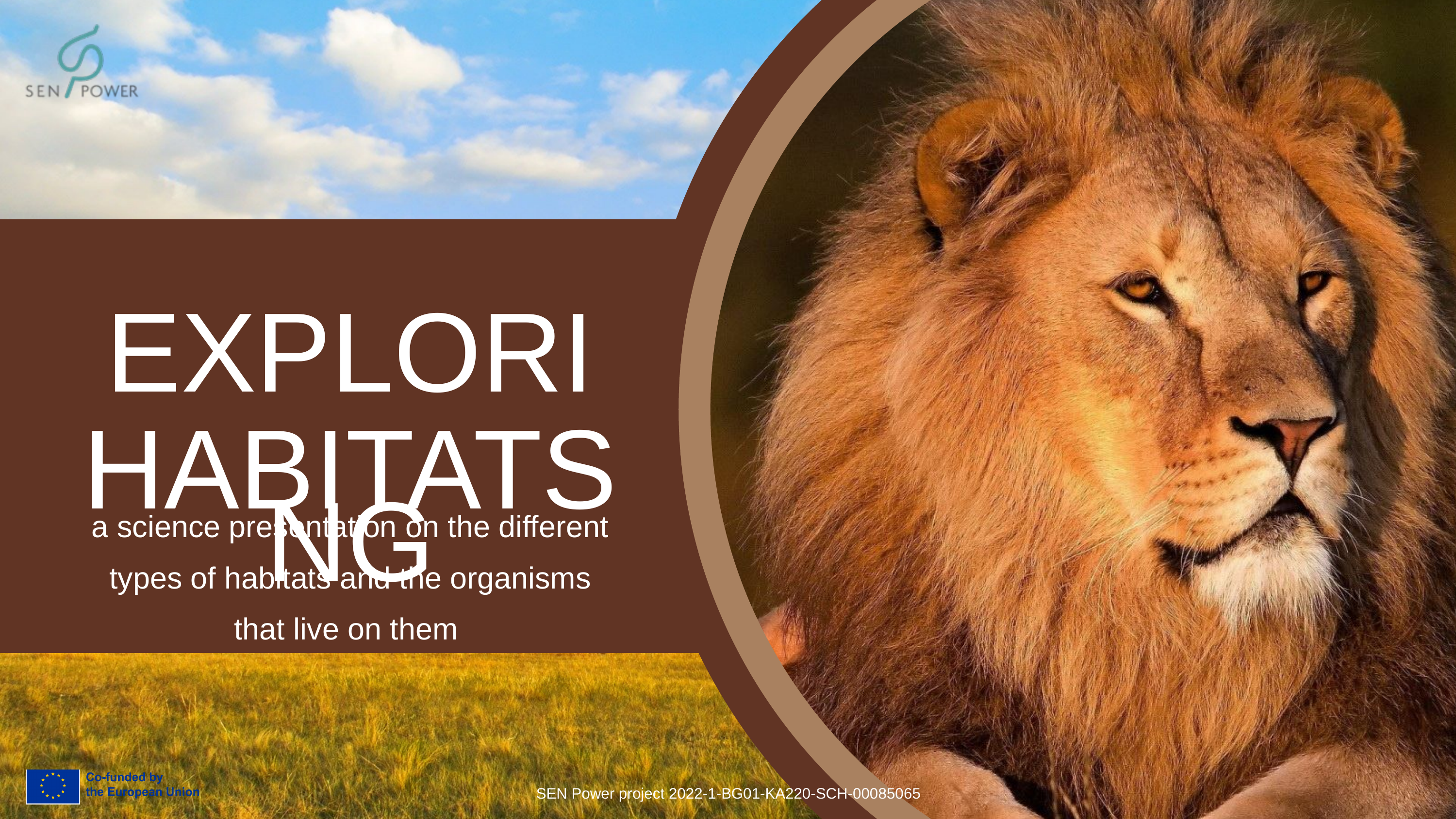

EXPLORING
HABITATS
a science presentation on the different types of habitats and the organisms that live on them

SEN Power project 2022-1-BG01-KA220-SCH-00085065